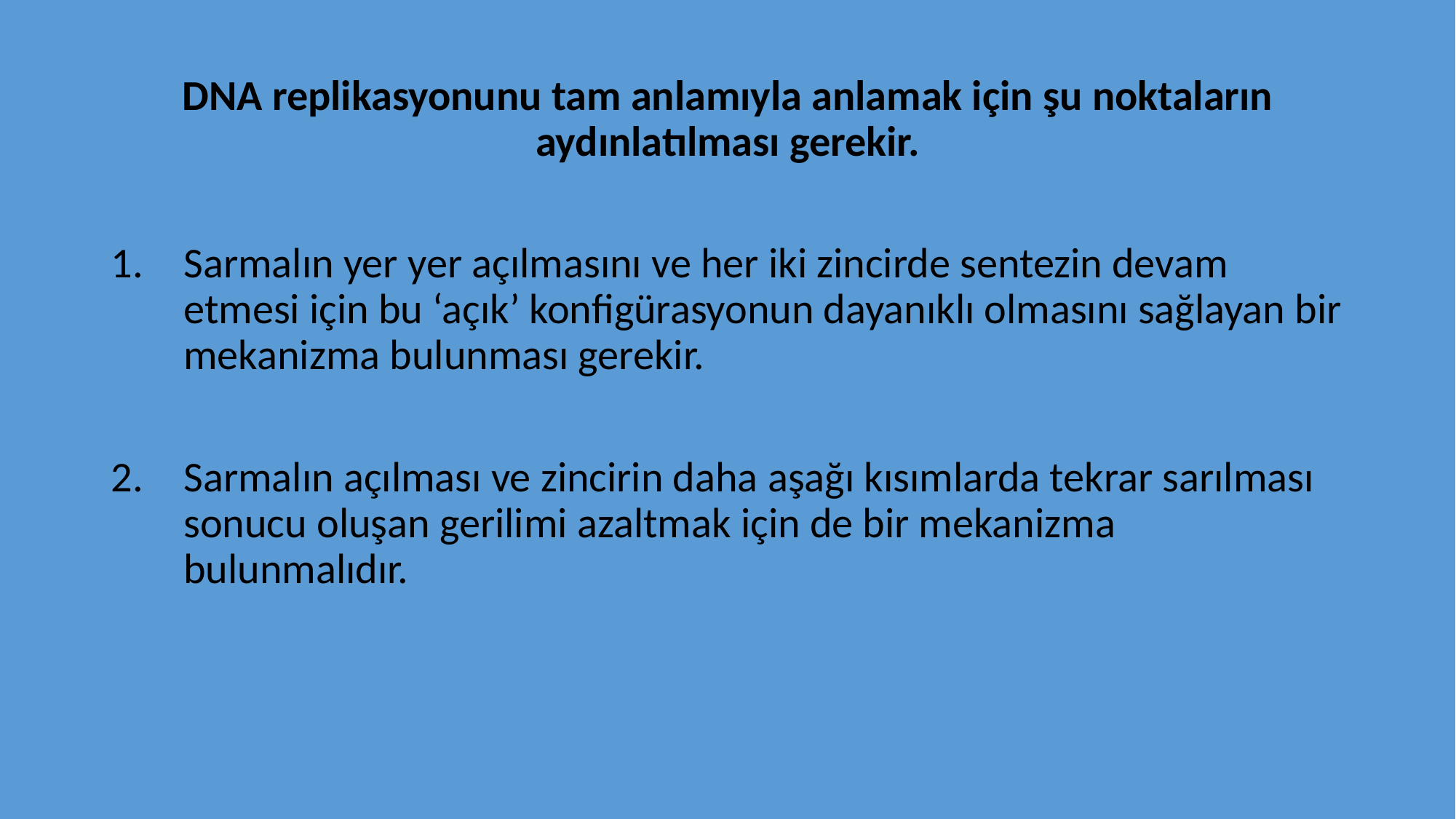

DNA replikasyonunu tam anlamıyla anlamak için şu noktaların aydınlatılması gerekir.

Sarmalın yer yer açılmasını ve her iki zincirde sentezin devam etmesi için bu ‘açık’ konfigürasyonun dayanıklı olmasını sağlayan bir mekanizma bulunması gerekir.

Sarmalın açılması ve zincirin daha aşağı kısımlarda tekrar sarılması sonucu oluşan gerilimi azaltmak için de bir mekanizma bulunmalıdır.